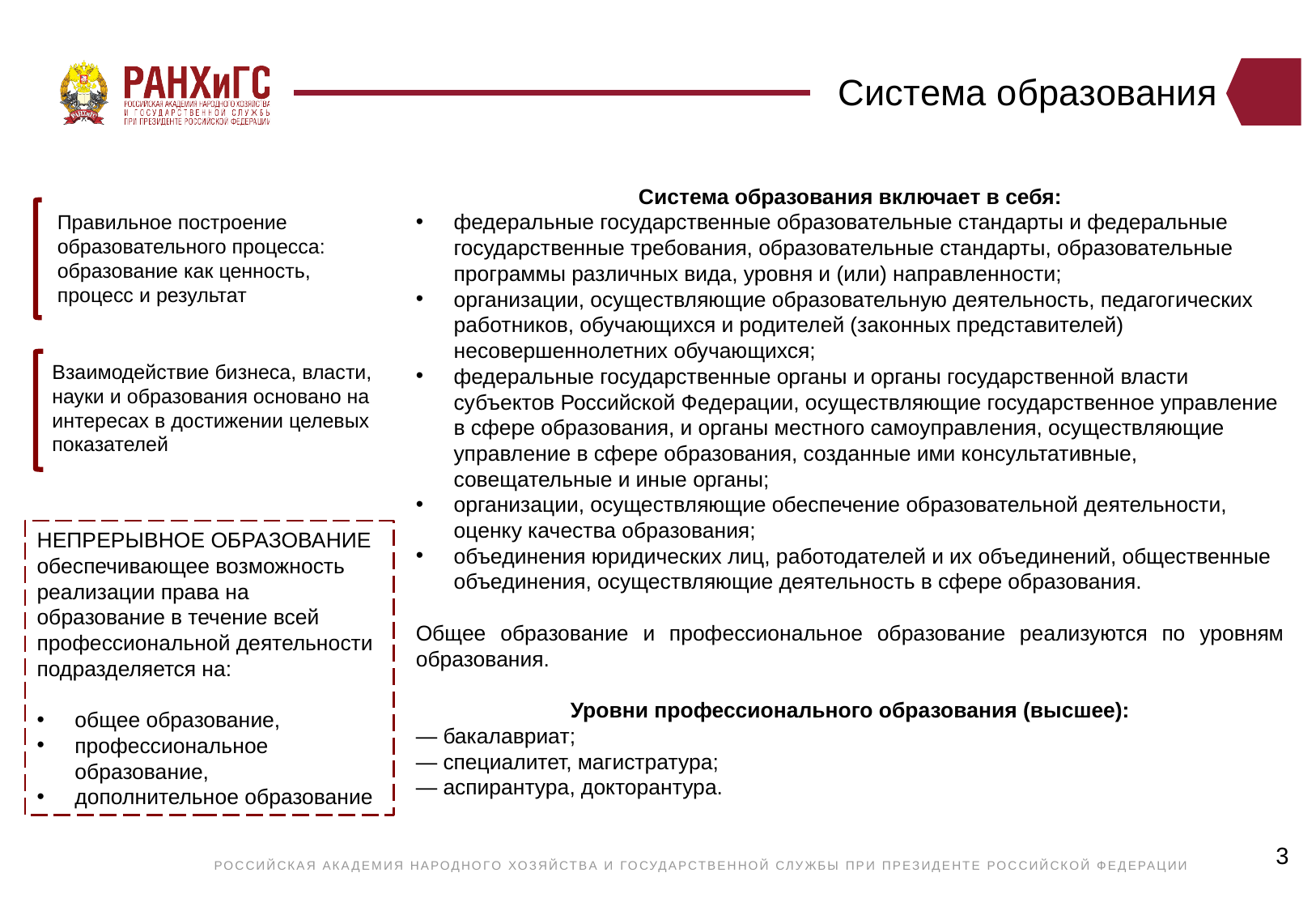

# Система образования

Система образования включает в себя:
федеральные государственные образовательные стандарты и федеральные государственные требования, образовательные стандарты, образовательные программы различных вида, уровня и (или) направленности;
организации, осуществляющие образовательную деятельность, педагогических работников, обучающихся и родителей (законных представителей) несовершеннолетних обучающихся;
федеральные государственные органы и органы государственной власти субъектов Российской Федерации, осуществляющие государственное управление в сфере образования, и органы местного самоуправления, осуществляющие управление в сфере образования, созданные ими консультативные, совещательные и иные органы;
организации, осуществляющие обеспечение образовательной деятельности, оценку качества образования;
объединения юридических лиц, работодателей и их объединений, общественные объединения, осуществляющие деятельность в сфере образования.

Общее образование и профессиональное образование реализуются по уровням образования.

Уровни профессионального образования (высшее):
— бакалавриат;
— специалитет, магистратура;
— аспирантура, докторантура.

Правильное построение образовательного процесса: образование как ценность,
процесс и результат

Взаимодействие бизнеса, власти, науки и образования основано на интересах в достижении целевых показателей
НЕПРЕРЫВНОЕ ОБРАЗОВАНИЕ обеспечивающее возможность реализации права на образование в течение всей профессиональной деятельности
подразделяется на:

общее образование,
профессиональное образование,
дополнительное образование
3
РОССИЙСКАЯ  АКАДЕМИЯ  НАРОДНОГО  ХОЗЯЙСТВА  И  ГОСУДАРСТВЕННОЙ  СЛУЖБЫ  ПРИ  ПРЕЗИДЕНТЕ  РОССИЙСКОЙ  ФЕДЕРАЦИИ